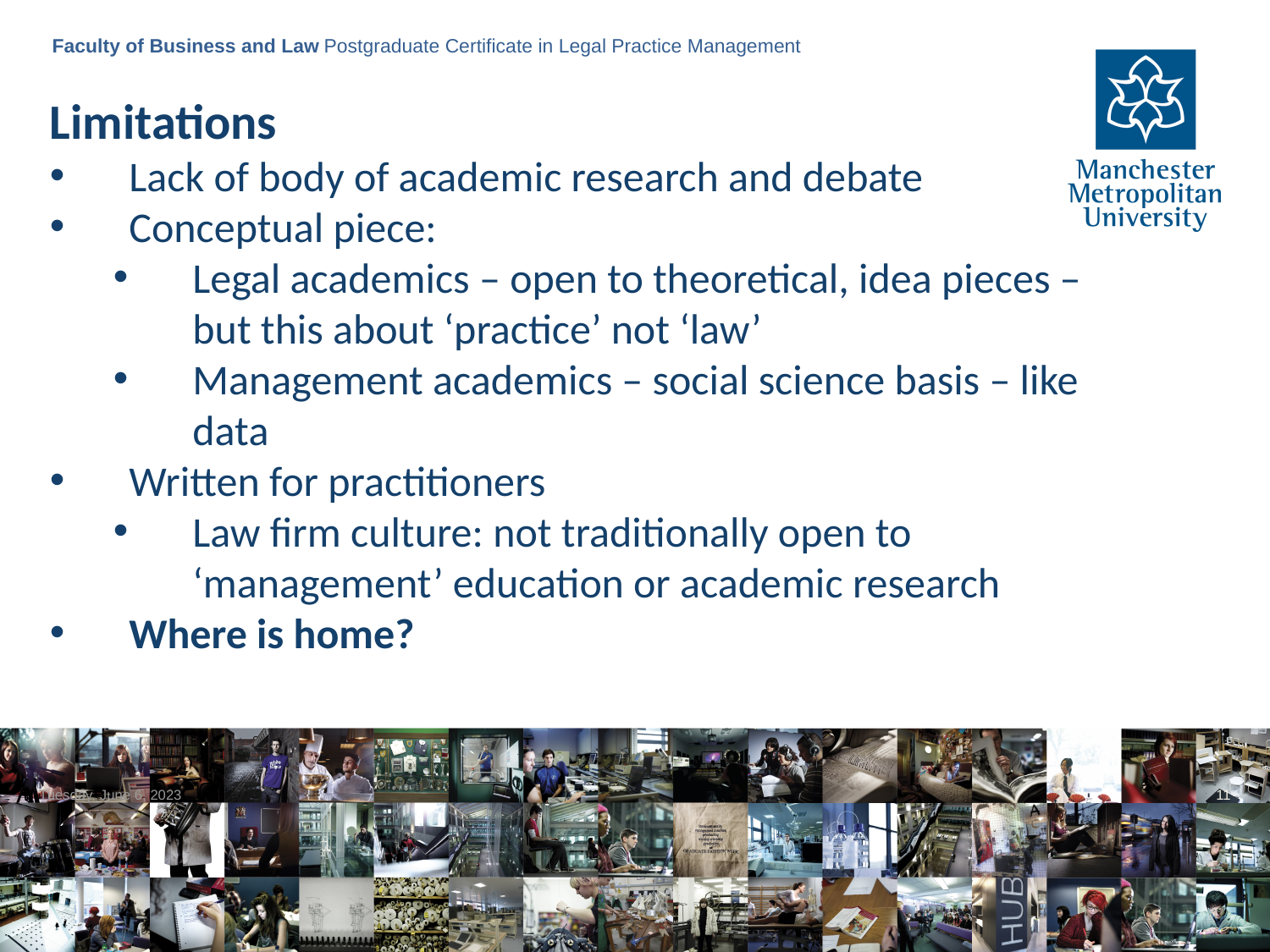

Faculty of Business and Law Postgraduate Certificate in Legal Practice Management

Limitations
Lack of body of academic research and debate
Conceptual piece:
Legal academics – open to theoretical, idea pieces – but this about ‘practice’ not ‘law’
Management academics – social science basis – like data
Written for practitioners
Law firm culture: not traditionally open to ‘management’ education or academic research
Where is home?

Tuesday, June 6, 2023

11